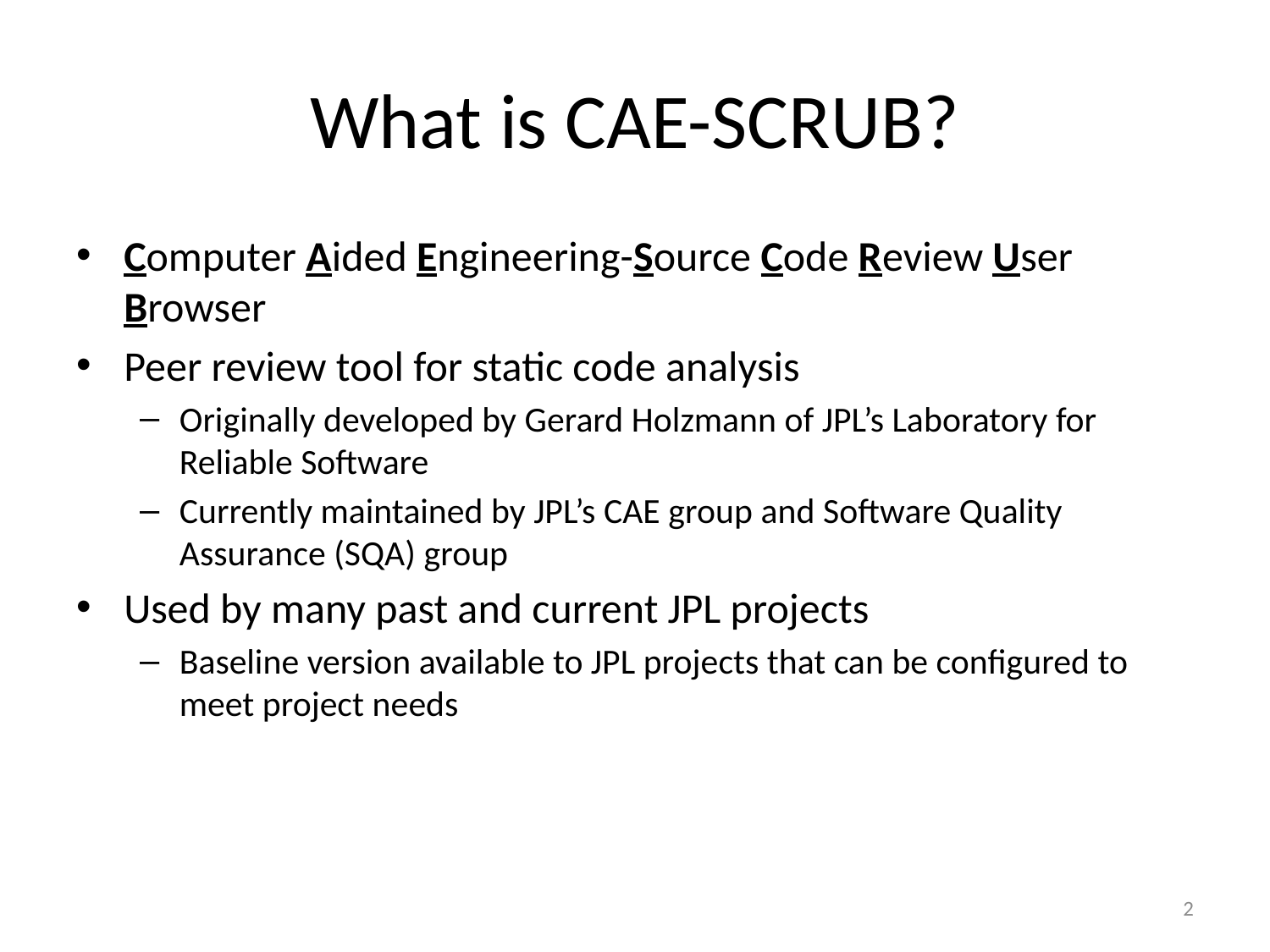

# What is CAE-SCRUB?
Computer Aided Engineering-Source Code Review User Browser
Peer review tool for static code analysis
Originally developed by Gerard Holzmann of JPL’s Laboratory for Reliable Software
Currently maintained by JPL’s CAE group and Software Quality Assurance (SQA) group
Used by many past and current JPL projects
Baseline version available to JPL projects that can be configured to meet project needs
2